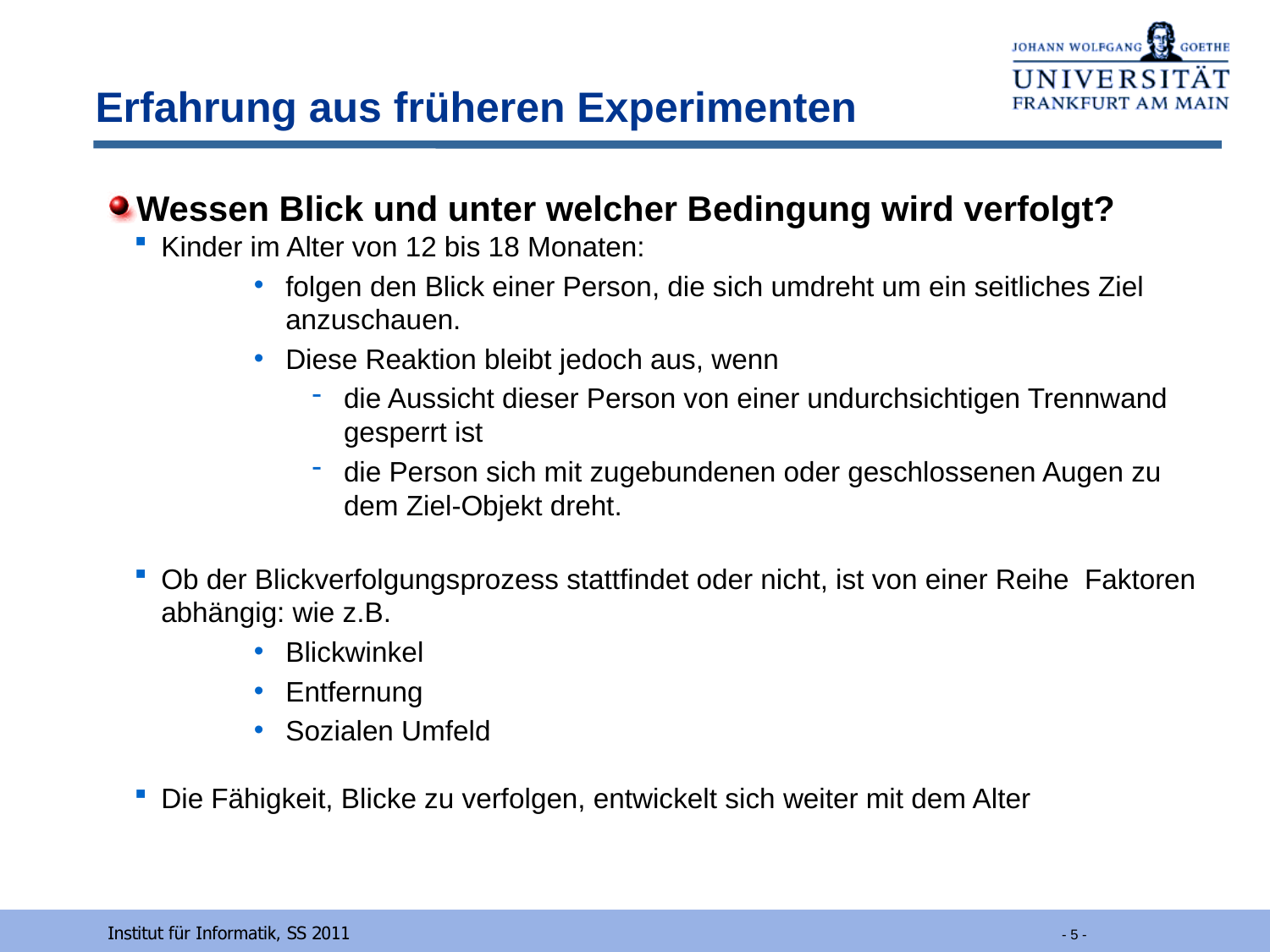

# Erfahrung aus früheren Experimenten
Wessen Blick und unter welcher Bedingung wird verfolgt?
Kinder im Alter von 12 bis 18 Monaten:
folgen den Blick einer Person, die sich umdreht um ein seitliches Ziel anzuschauen.
Diese Reaktion bleibt jedoch aus, wenn
die Aussicht dieser Person von einer undurchsichtigen Trennwand gesperrt ist
die Person sich mit zugebundenen oder geschlossenen Augen zu dem Ziel-Objekt dreht.

Ob der Blickverfolgungsprozess stattfindet oder nicht, ist von einer Reihe  Faktoren abhängig: wie z.B.
Blickwinkel
Entfernung
Sozialen Umfeld

Die Fähigkeit, Blicke zu verfolgen, entwickelt sich weiter mit dem Alter
Institut für Informatik, SS 2011
 - 5 -